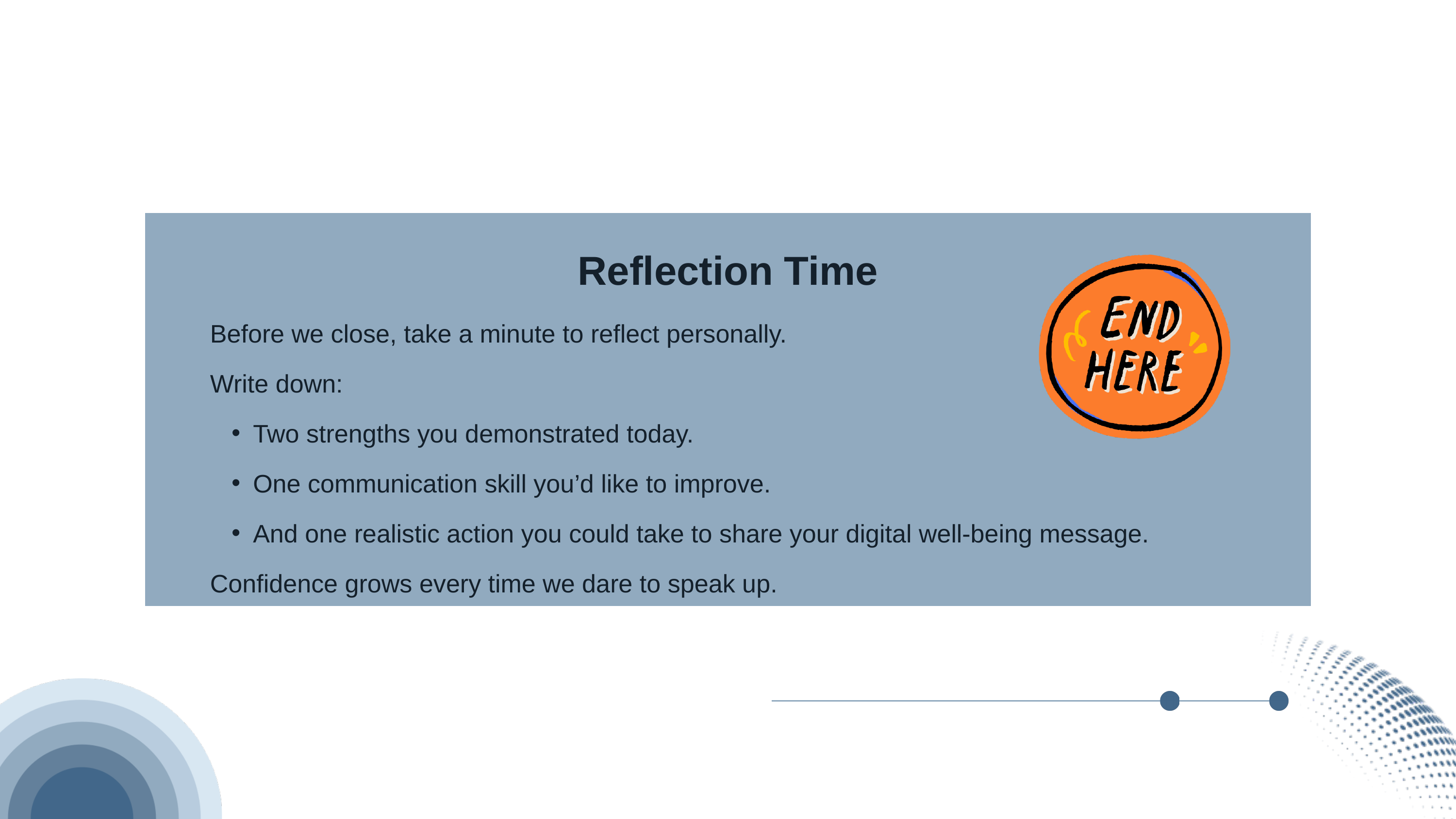

Reflection Time

Before we close, take a minute to reflect personally.
Write down:
Two strengths you demonstrated today.
One communication skill you’d like to improve.
And one realistic action you could take to share your digital well-being message.
Confidence grows every time we dare to speak up.